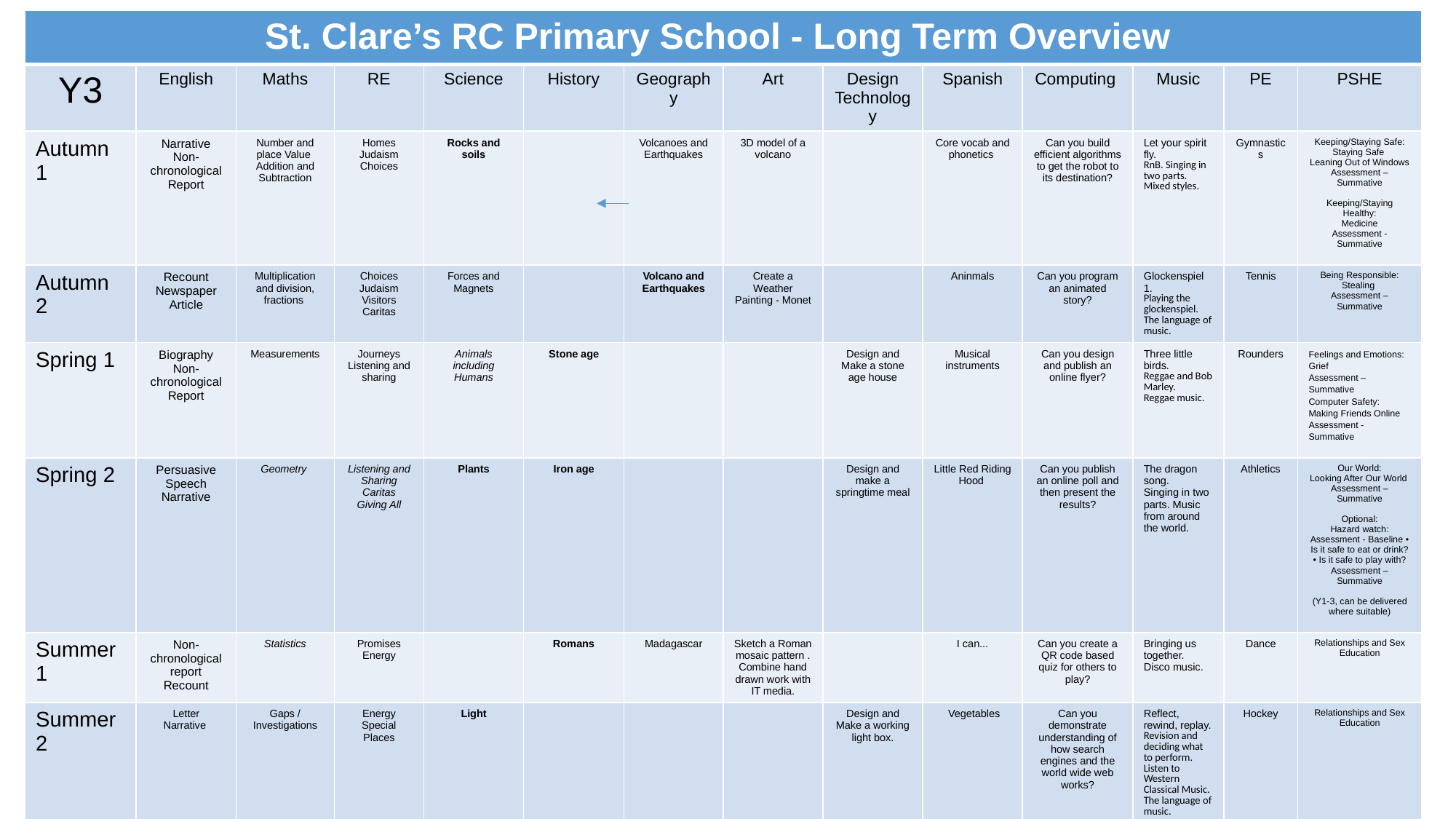

| St. Clare’s RC Primary School - Long Term Overview |  |  |  |  |  |  |  |  |  |  |  |  |  |
| --- | --- | --- | --- | --- | --- | --- | --- | --- | --- | --- | --- | --- | --- |
| Y3 | English | Maths | RE | Science | History | Geography | Art | Design Technology | Spanish | Computing | Music | PE | PSHE |
| Autumn 1 | Narrative Non-chronological Report | Number and place Value Addition and Subtraction | Homes Judaism Choices | Rocks and soils |  | Volcanoes and Earthquakes | 3D model of a volcano |  | Core vocab and phonetics | Can you build efficient algorithms to get the robot to its destination? | Let your spirit fly. RnB. Singing in two parts. Mixed styles. | Gymnastics | Keeping/Staying Safe: Staying Safe Leaning Out of Windows Assessment – Summative Keeping/Staying Healthy: Medicine Assessment - Summative |
| Autumn 2 | Recount Newspaper Article | Multiplication and division, fractions | Choices Judaism Visitors Caritas | Forces and Magnets |  | Volcano and Earthquakes | Create a Weather Painting - Monet |  | Aninmals | Can you program an animated story? | Glockenspiel 1. Playing the glockenspiel. The language of music. | Tennis | Being Responsible: Stealing Assessment – Summative |
| Spring 1 | Biography Non-chronological Report | Measurements | Journeys Listening and sharing | Animals including Humans | Stone age |  |  | Design and Make a stone age house | Musical instruments | Can you design and publish an online flyer? | Three little birds. Reggae and Bob Marley. Reggae music. | Rounders | Feelings and Emotions: Grief Assessment – Summative Computer Safety: Making Friends Online Assessment - Summative |
| Spring 2 | Persuasive Speech Narrative | Geometry | Listening and Sharing Caritas Giving All | Plants | Iron age |  |  | Design and make a springtime meal | Little Red Riding Hood | Can you publish an online poll and then present the results? | The dragon song. Singing in two parts. Music from around the world. | Athletics | Our World: Looking After Our World Assessment – Summative Optional: Hazard watch: Assessment - Baseline • Is it safe to eat or drink? • Is it safe to play with? Assessment – Summative (Y1-3, can be delivered where suitable) |
| Summer 1 | Non-chronological report Recount | Statistics | Promises Energy |  | Romans | Madagascar | Sketch a Roman mosaic pattern . Combine hand drawn work with IT media. |  | I can... | Can you create a QR code based quiz for others to play? | Bringing us together. Disco music. | Dance | Relationships and Sex Education |
| Summer 2 | Letter Narrative | Gaps / Investigations | Energy Special Places | Light |  |  |  | Design and Make a working light box. | Vegetables | Can you demonstrate understanding of how search engines and the world wide web works? | Reflect, rewind, replay. Revision and deciding what to perform. Listen to Western Classical Music. The language of music. | Hockey | Relationships and Sex Education |
| Enrichment |  |  |  |  |  |  |  |  |  |  |  |  |  |